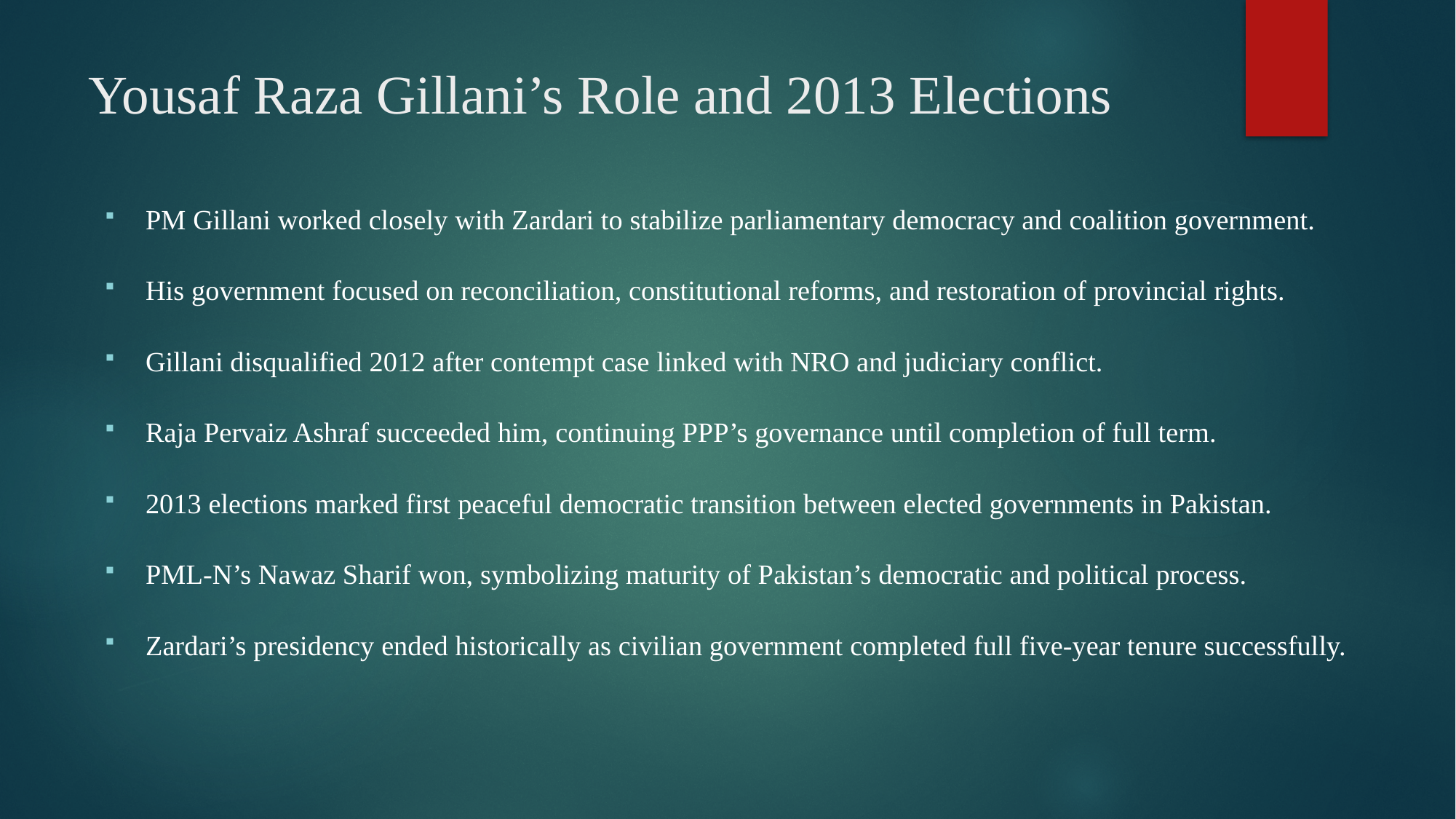

# Yousaf Raza Gillani’s Role and 2013 Elections
PM Gillani worked closely with Zardari to stabilize parliamentary democracy and coalition government.
His government focused on reconciliation, constitutional reforms, and restoration of provincial rights.
Gillani disqualified 2012 after contempt case linked with NRO and judiciary conflict.
Raja Pervaiz Ashraf succeeded him, continuing PPP’s governance until completion of full term.
2013 elections marked first peaceful democratic transition between elected governments in Pakistan.
PML-N’s Nawaz Sharif won, symbolizing maturity of Pakistan’s democratic and political process.
Zardari’s presidency ended historically as civilian government completed full five-year tenure successfully.